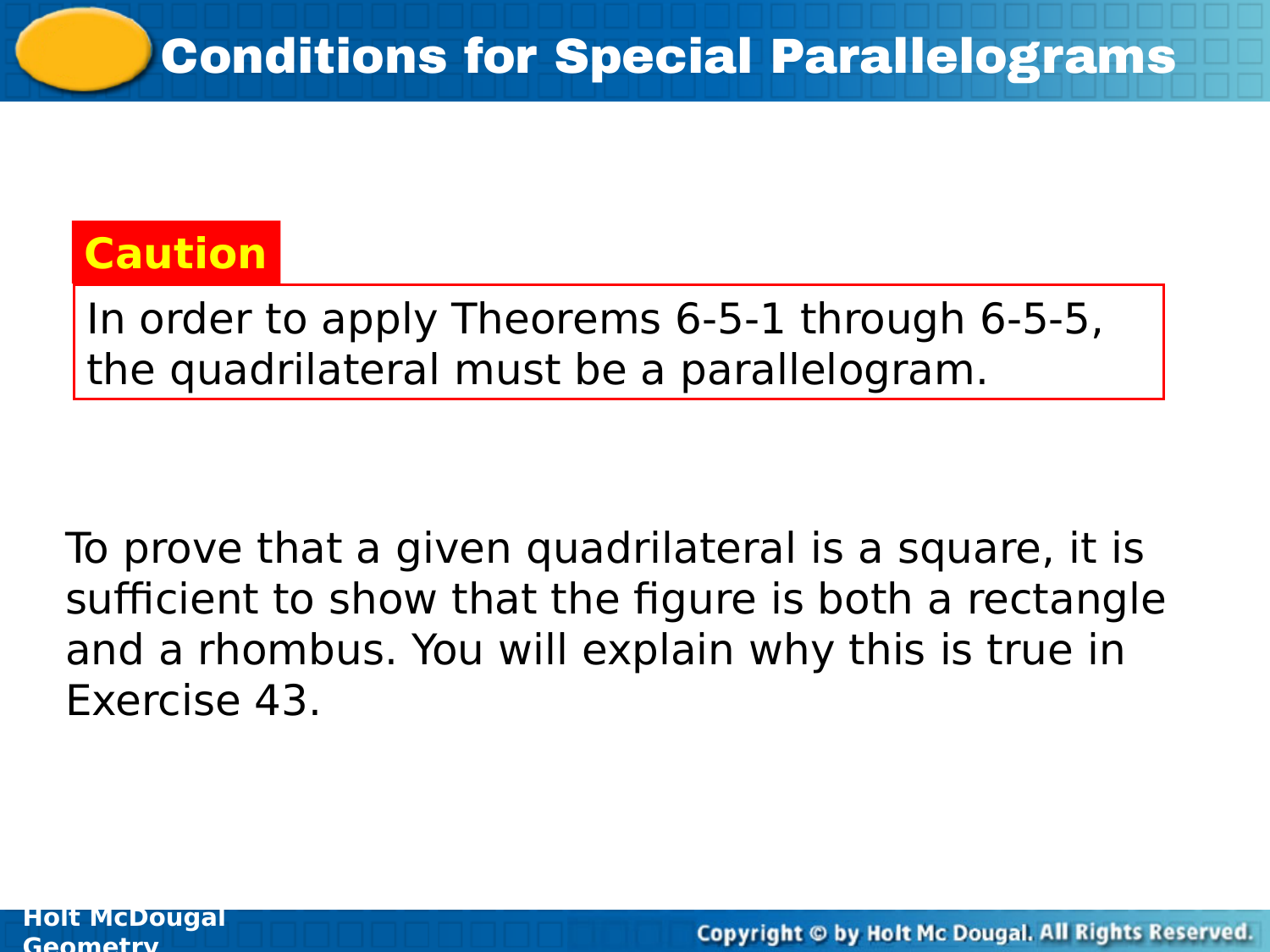

Caution
In order to apply Theorems 6-5-1 through 6-5-5, the quadrilateral must be a parallelogram.
To prove that a given quadrilateral is a square, it is sufficient to show that the figure is both a rectangle and a rhombus. You will explain why this is true in Exercise 43.